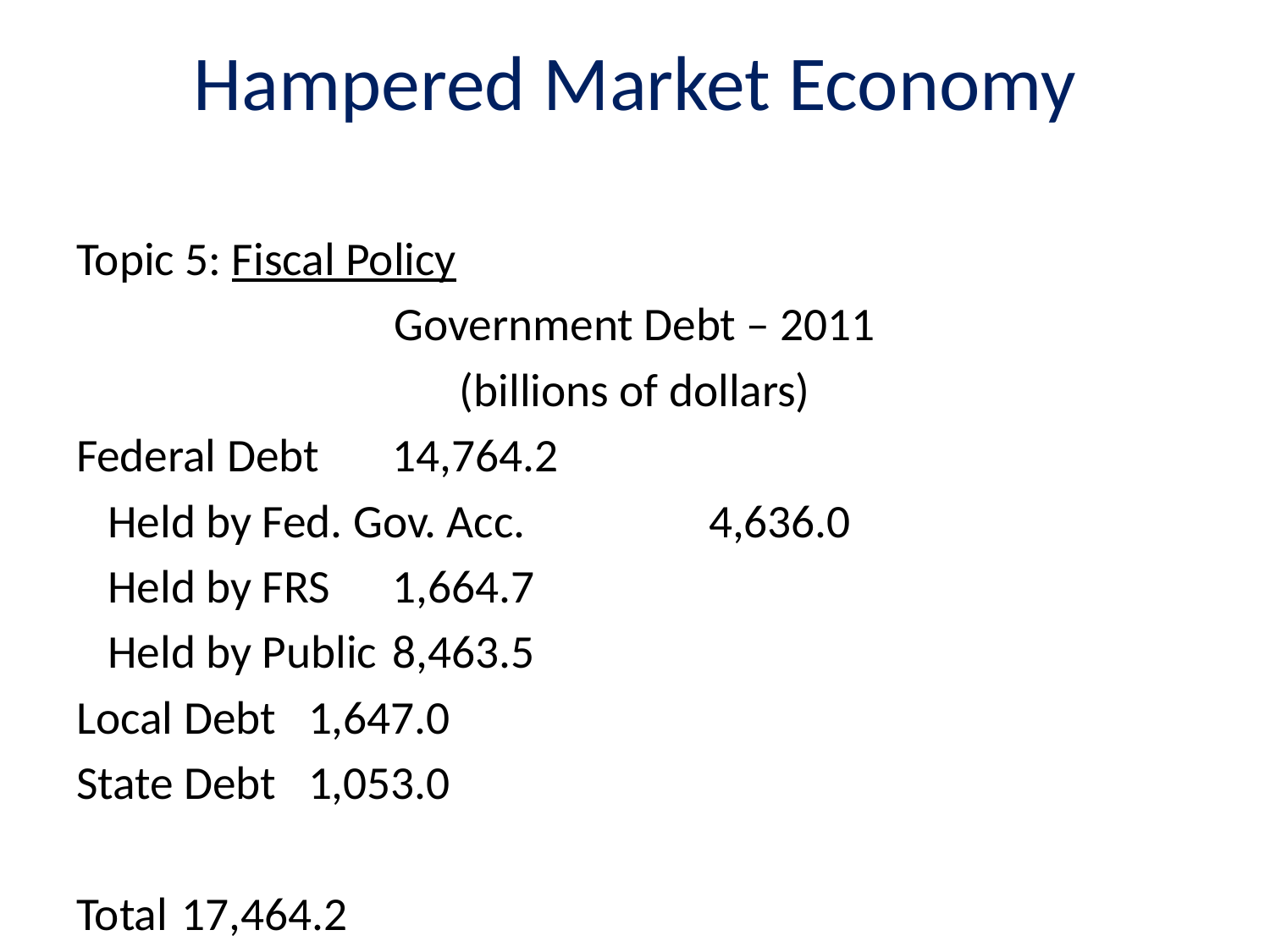

# Hampered Market Economy
Topic 5: Fiscal Policy
Government Debt – 2011
(billions of dollars)
Federal Debt		14,764.2
   Held by Fed. Gov. Acc.			4,636.0
   Held by FRS				1,664.7
   Held by Public				8,463.5
Local Debt			  1,647.0
State Debt			  1,053.0

Total 				17,464.2